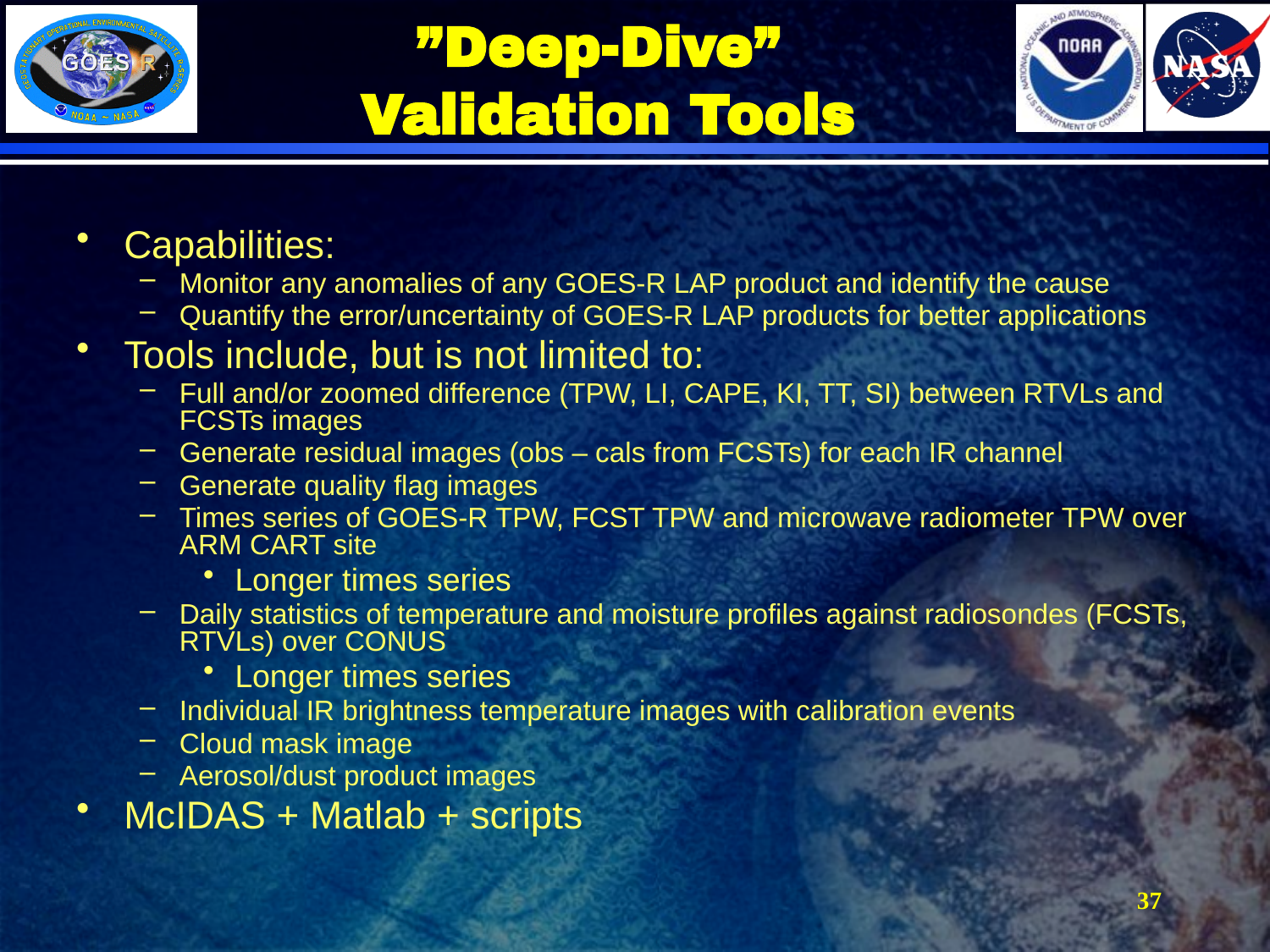

# ”Deep-Dive” Validation Tools
Capabilities:
Monitor any anomalies of any GOES-R LAP product and identify the cause
Quantify the error/uncertainty of GOES-R LAP products for better applications
Tools include, but is not limited to:
Full and/or zoomed difference (TPW, LI, CAPE, KI, TT, SI) between RTVLs and FCSTs images
Generate residual images (obs – cals from FCSTs) for each IR channel
Generate quality flag images
Times series of GOES-R TPW, FCST TPW and microwave radiometer TPW over ARM CART site
Longer times series
Daily statistics of temperature and moisture profiles against radiosondes (FCSTs, RTVLs) over CONUS
Longer times series
Individual IR brightness temperature images with calibration events
Cloud mask image
Aerosol/dust product images
McIDAS + Matlab + scripts
37